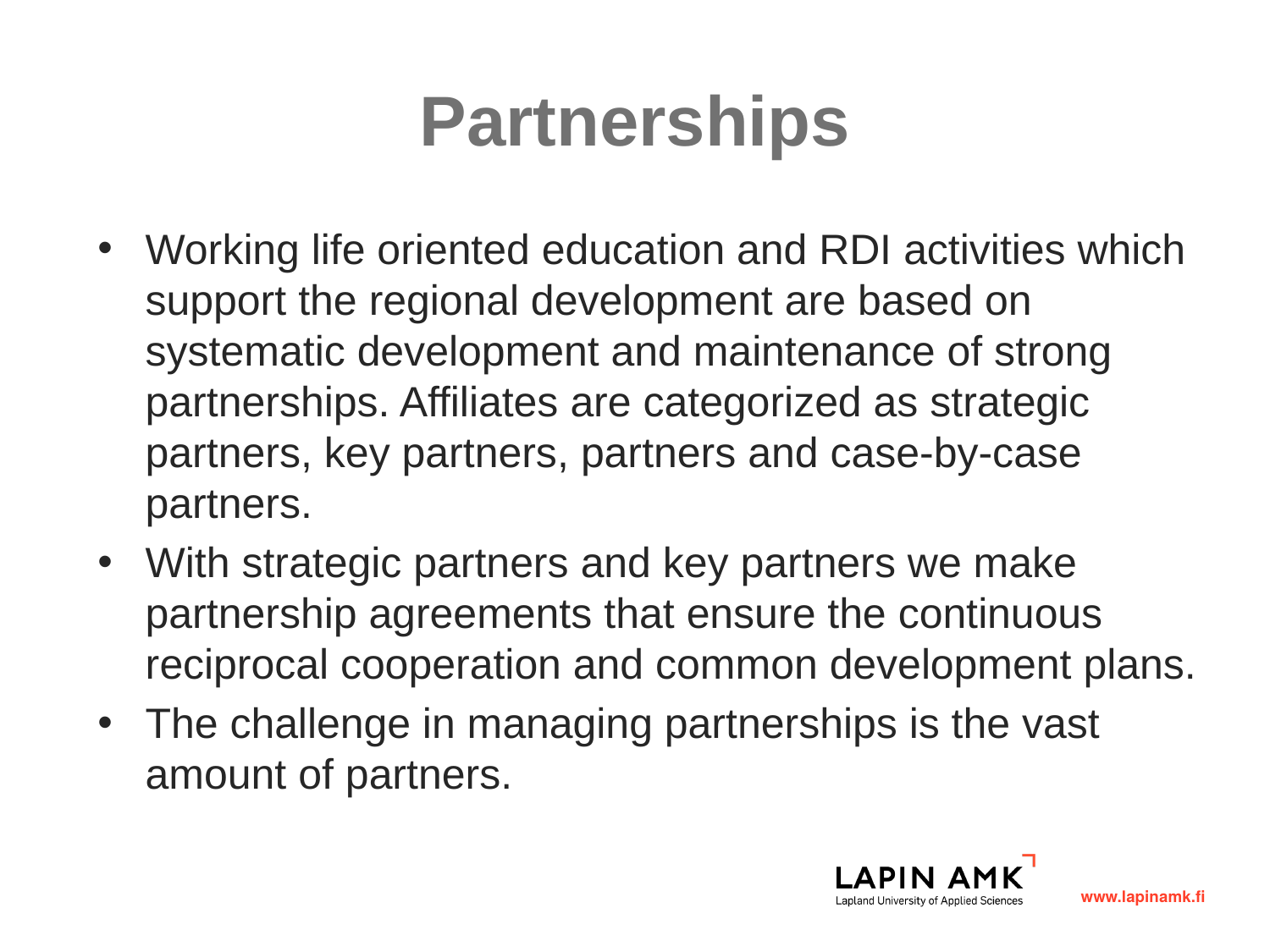

# Partnerships
Working life oriented education and RDI activities which support the regional development are based on systematic development and maintenance of strong partnerships. Affiliates are categorized as strategic partners, key partners, partners and case-by-case partners.
With strategic partners and key partners we make partnership agreements that ensure the continuous reciprocal cooperation and common development plans.
The challenge in managing partnerships is the vast amount of partners.